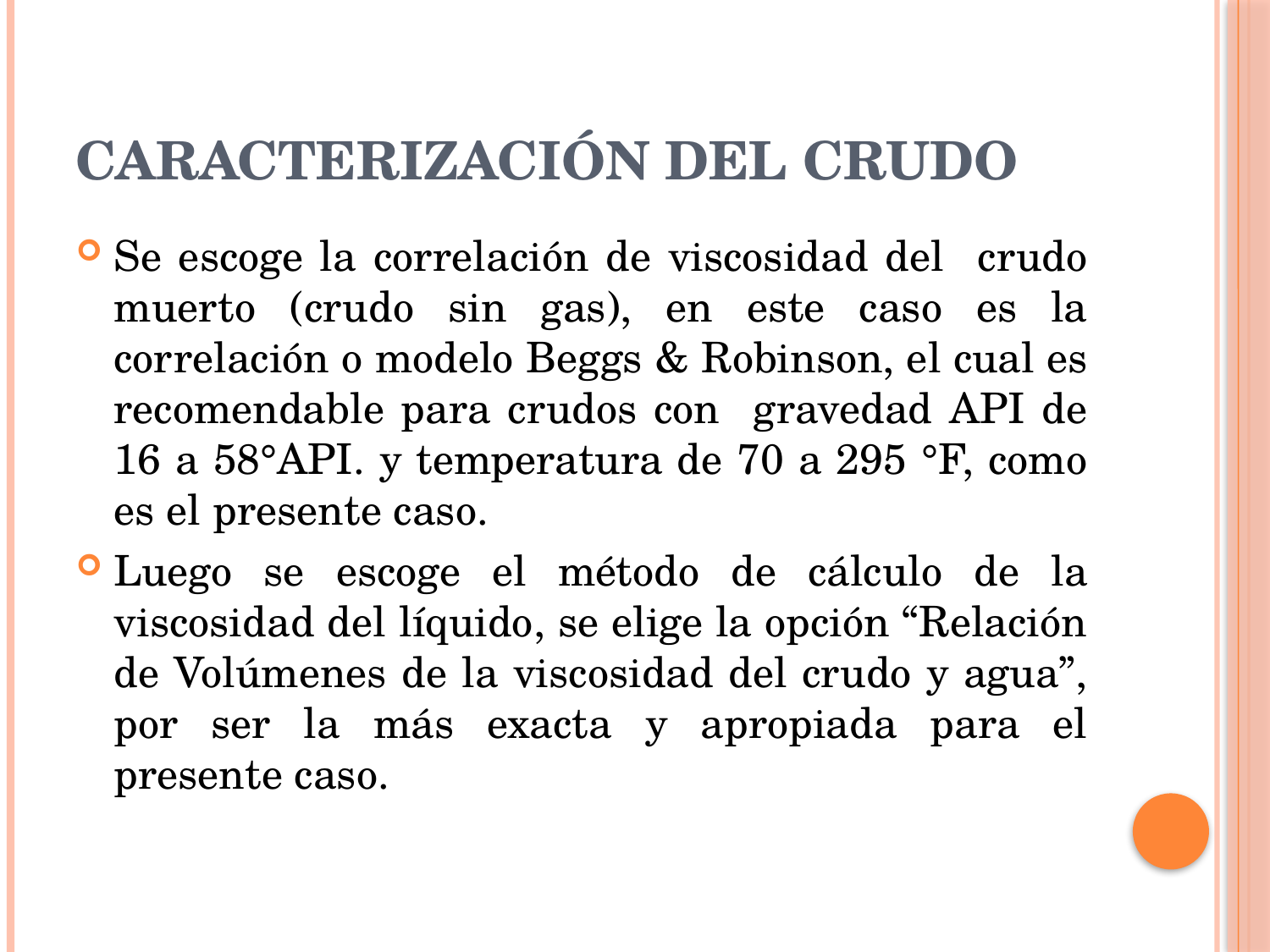

# Caracterización del Crudo
Se escoge la correlación de viscosidad del  crudo muerto (crudo sin gas), en este caso es la correlación o modelo Beggs & Robinson, el cual es recomendable para crudos con  gravedad API de 16 a 58°API. y temperatura de 70 a 295 °F, como es el presente caso.
Luego se escoge el método de cálculo de la viscosidad del líquido, se elige la opción “Relación de Volúmenes de la viscosidad del crudo y agua”, por ser la más exacta y apropiada para el presente caso.